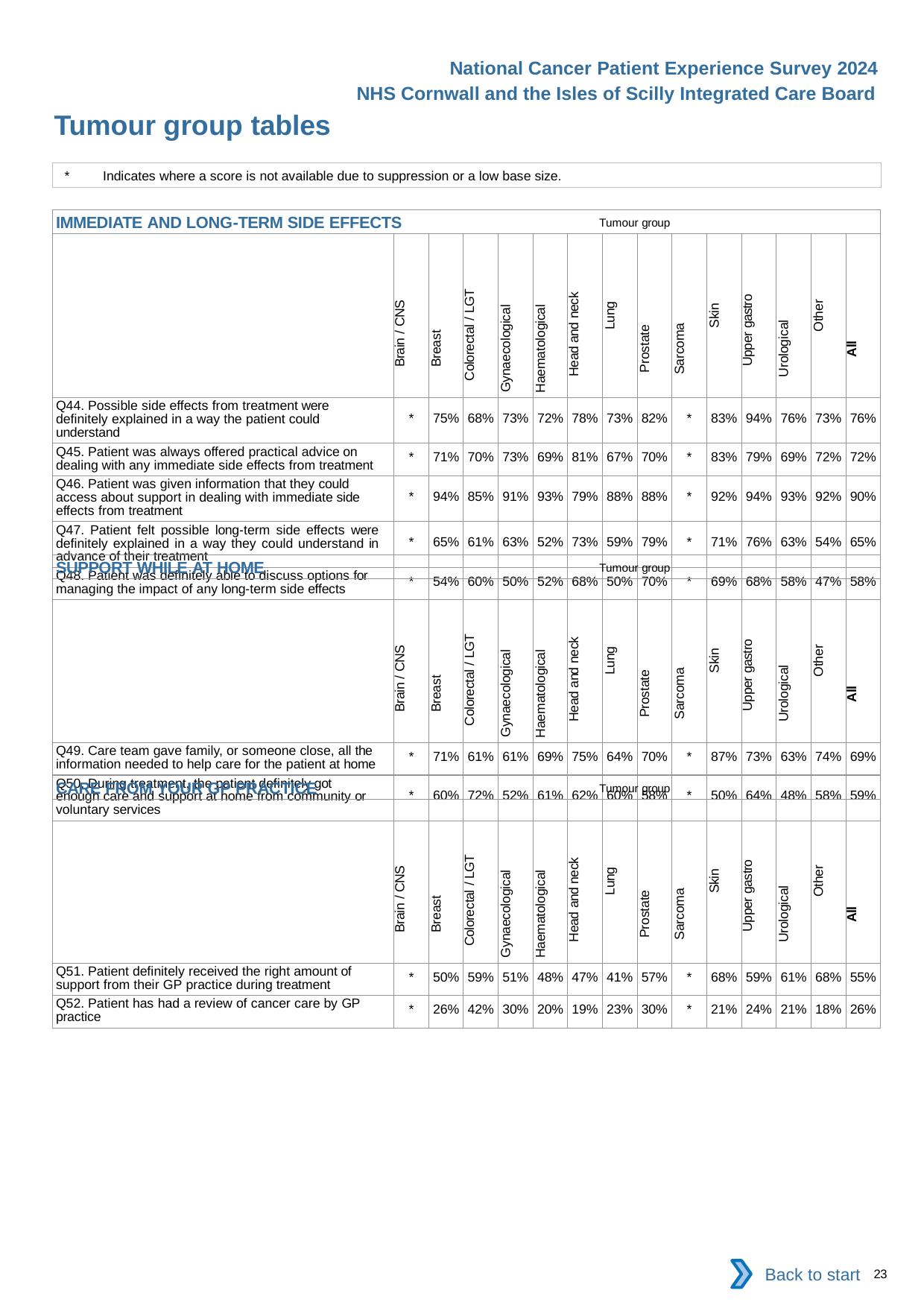

National Cancer Patient Experience Survey 2024
NHS Cornwall and the Isles of Scilly Integrated Care Board
Tumour group tables
*	Indicates where a score is not available due to suppression or a low base size.
| IMMEDIATE AND LONG-TERM SIDE EFFECTS Tumour group |  |  |  |  |  |  |  |  |  |  |  |  |  |  |
| --- | --- | --- | --- | --- | --- | --- | --- | --- | --- | --- | --- | --- | --- | --- |
|  | Brain / CNS | Breast | Colorectal / LGT | Gynaecological | Haematological | Head and neck | Lung | Prostate | Sarcoma | Skin | Upper gastro | Urological | Other | All |
| Q44. Possible side effects from treatment were definitely explained in a way the patient could understand | \* | 75% | 68% | 73% | 72% | 78% | 73% | 82% | \* | 83% | 94% | 76% | 73% | 76% |
| Q45. Patient was always offered practical advice on dealing with any immediate side effects from treatment | \* | 71% | 70% | 73% | 69% | 81% | 67% | 70% | \* | 83% | 79% | 69% | 72% | 72% |
| Q46. Patient was given information that they could access about support in dealing with immediate side effects from treatment | \* | 94% | 85% | 91% | 93% | 79% | 88% | 88% | \* | 92% | 94% | 93% | 92% | 90% |
| Q47. Patient felt possible long-term side effects were definitely explained in a way they could understand in advance of their treatment | \* | 65% | 61% | 63% | 52% | 73% | 59% | 79% | \* | 71% | 76% | 63% | 54% | 65% |
| Q48. Patient was definitely able to discuss options for managing the impact of any long-term side effects | \* | 54% | 60% | 50% | 52% | 68% | 50% | 70% | \* | 69% | 68% | 58% | 47% | 58% |
| SUPPORT WHILE AT HOME Tumour group |  |  |  |  |  |  |  |  |  |  |  |  |  |  |
| --- | --- | --- | --- | --- | --- | --- | --- | --- | --- | --- | --- | --- | --- | --- |
|  | Brain / CNS | Breast | Colorectal / LGT | Gynaecological | Haematological | Head and neck | Lung | Prostate | Sarcoma | Skin | Upper gastro | Urological | Other | All |
| Q49. Care team gave family, or someone close, all the information needed to help care for the patient at home | \* | 71% | 61% | 61% | 69% | 75% | 64% | 70% | \* | 87% | 73% | 63% | 74% | 69% |
| Q50. During treatment, the patient definitely got enough care and support at home from community or voluntary services | \* | 60% | 72% | 52% | 61% | 62% | 60% | 58% | \* | 50% | 64% | 48% | 58% | 59% |
| CARE FROM YOUR GP PRACTICE Tumour group |  |  |  |  |  |  |  |  |  |  |  |  |  |  |
| --- | --- | --- | --- | --- | --- | --- | --- | --- | --- | --- | --- | --- | --- | --- |
|  | Brain / CNS | Breast | Colorectal / LGT | Gynaecological | Haematological | Head and neck | Lung | Prostate | Sarcoma | Skin | Upper gastro | Urological | Other | All |
| Q51. Patient definitely received the right amount of support from their GP practice during treatment | \* | 50% | 59% | 51% | 48% | 47% | 41% | 57% | \* | 68% | 59% | 61% | 68% | 55% |
| Q52. Patient has had a review of cancer care by GP practice | \* | 26% | 42% | 30% | 20% | 19% | 23% | 30% | \* | 21% | 24% | 21% | 18% | 26% |
Back to start

23